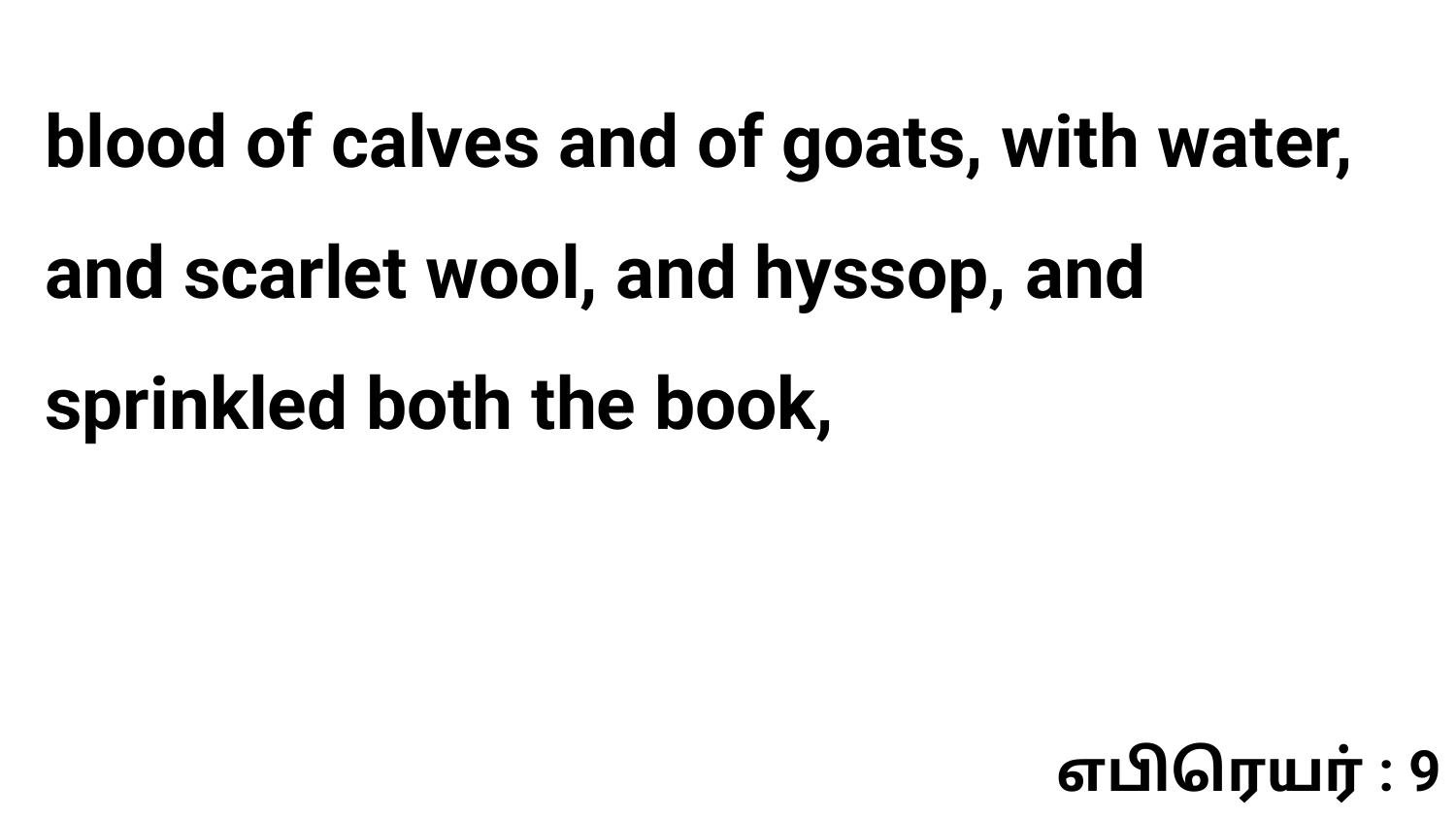

blood of calves and of goats, with water, and scarlet wool, and hyssop, and sprinkled both the book,
எபிரெயர் : 9